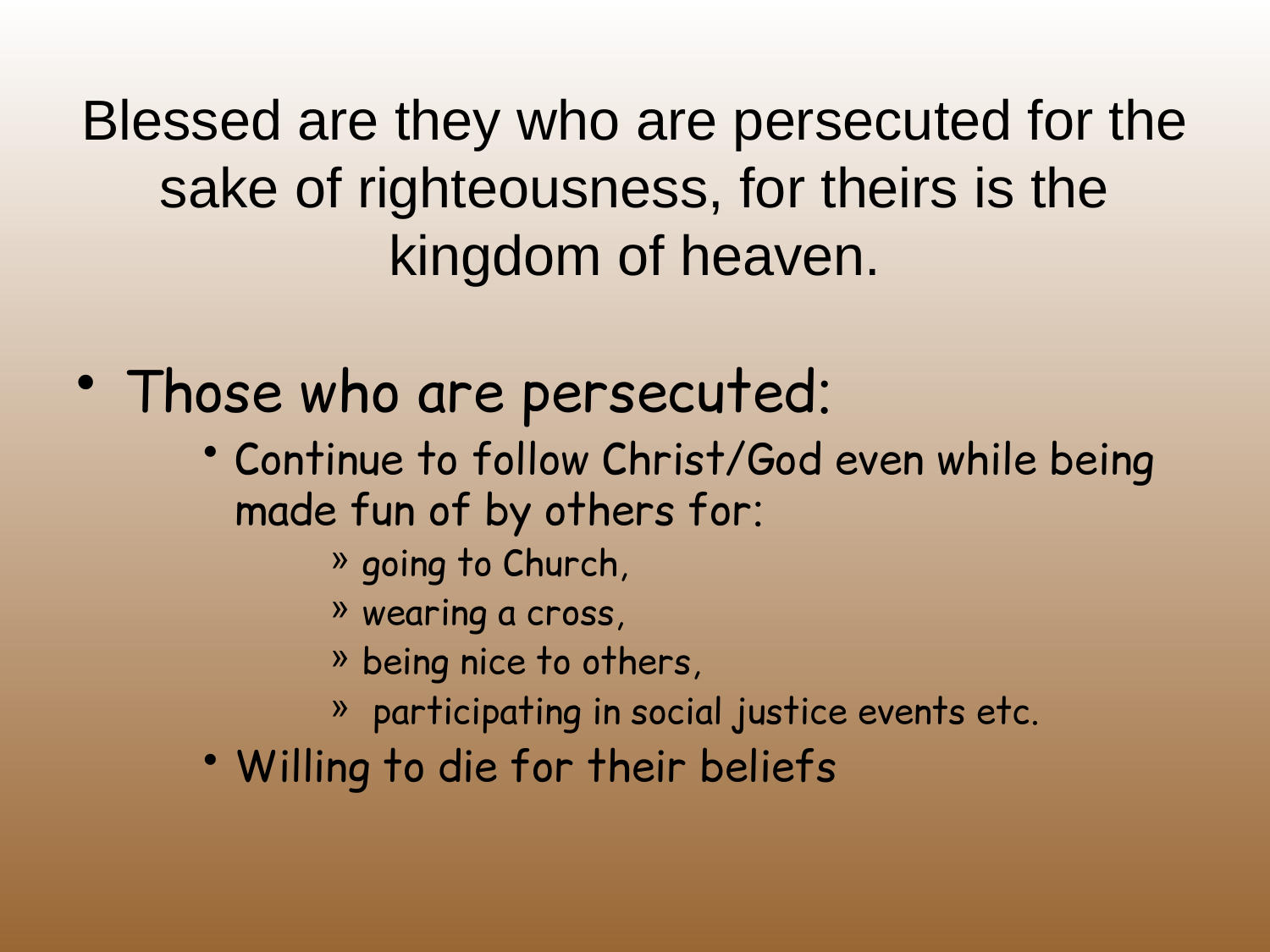

# Blessed are they who are persecuted for the sake of righteousness, for theirs is the kingdom of heaven.
Those who are persecuted:
Continue to follow Christ/God even while being made fun of by others for:
going to Church,
wearing a cross,
being nice to others,
 participating in social justice events etc.
Willing to die for their beliefs